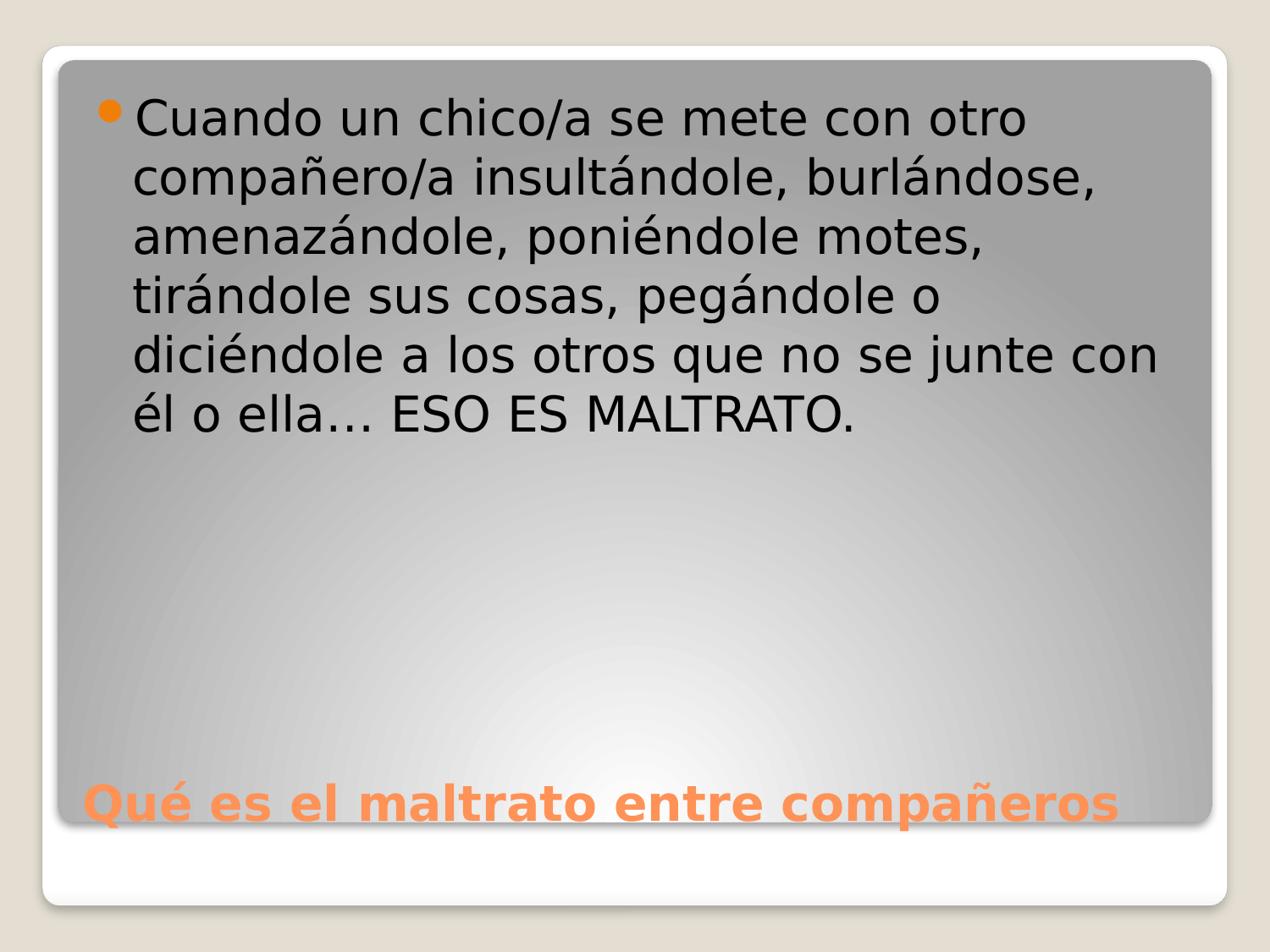

Cuando un chico/a se mete con otro compañero/a insultándole, burlándose, amenazándole, poniéndole motes, tirándole sus cosas, pegándole o diciéndole a los otros que no se junte con él o ella… ESO ES MALTRATO.
# Qué es el maltrato entre compañeros